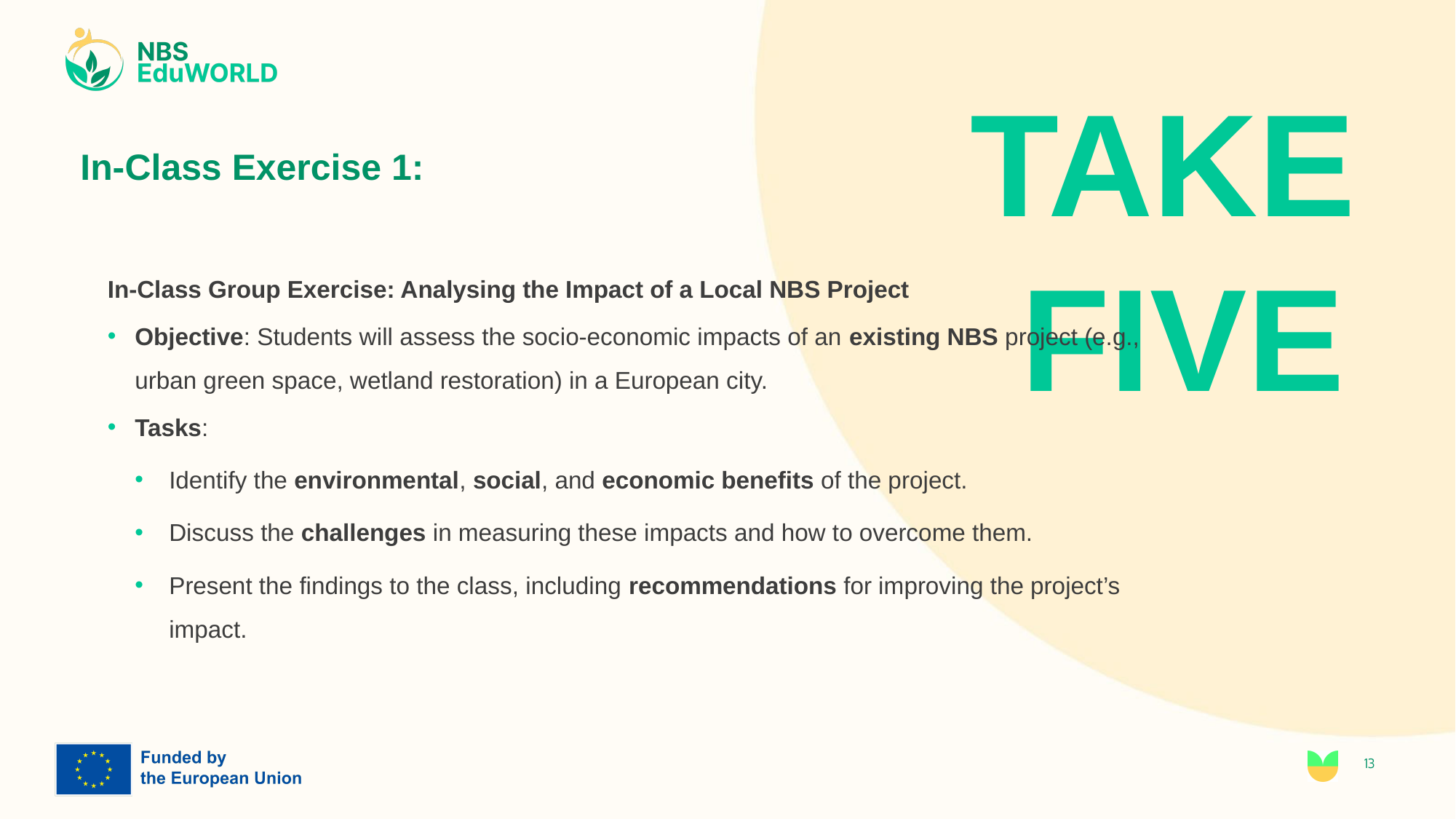

TAKE
FIVE
# In-Class Exercise 1:
In-Class Group Exercise: Analysing the Impact of a Local NBS Project
Objective: Students will assess the socio-economic impacts of an existing NBS project (e.g., urban green space, wetland restoration) in a European city.
Tasks:
Identify the environmental, social, and economic benefits of the project.
Discuss the challenges in measuring these impacts and how to overcome them.
Present the findings to the class, including recommendations for improving the project’s impact.
13